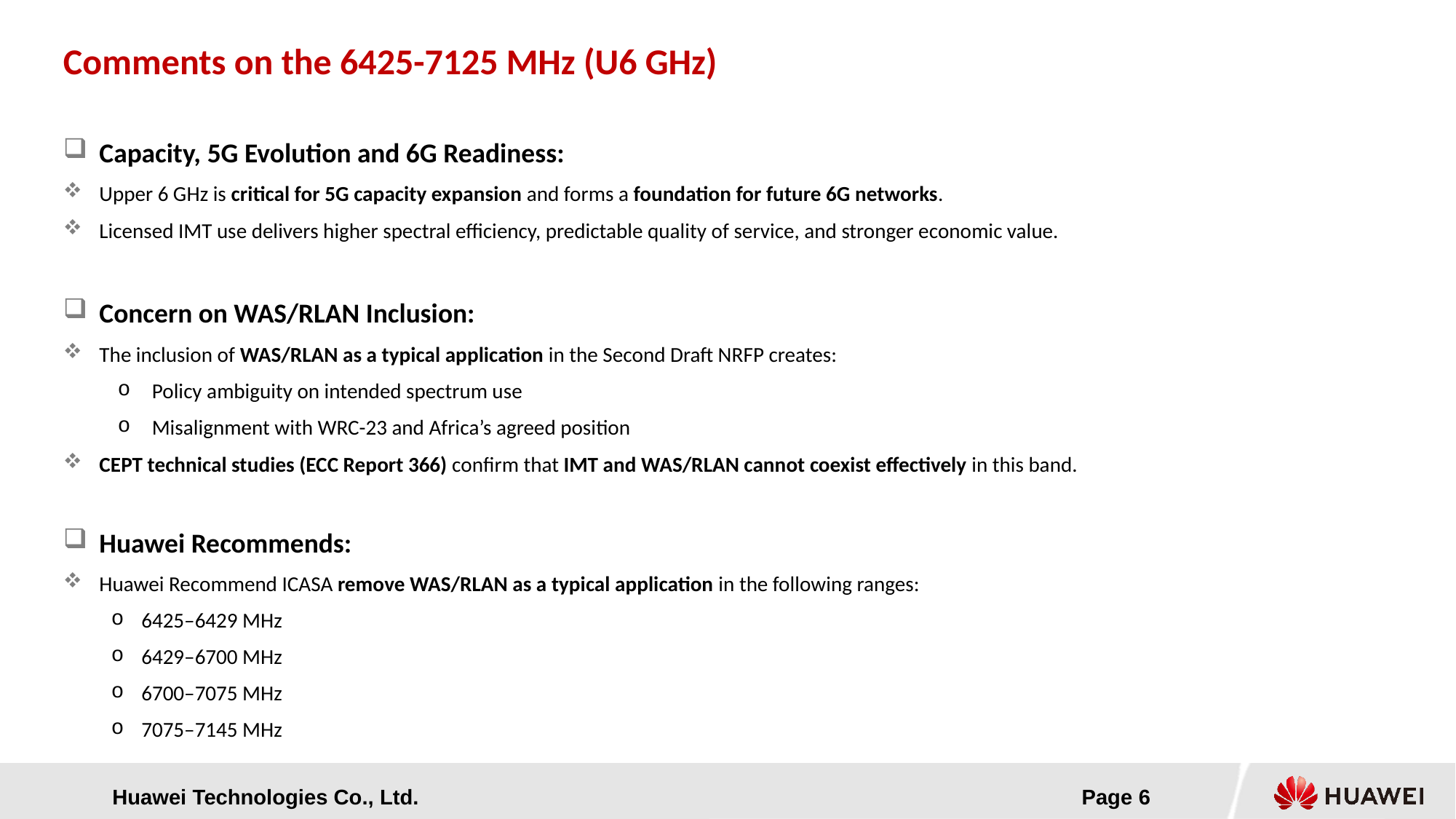

Comments on the 6425-7125 MHz (U6 GHz)

Capacity, 5G Evolution and 6G Readiness:
Upper 6 GHz is critical for 5G capacity expansion and forms a foundation for future 6G networks.
Licensed IMT use delivers higher spectral efficiency, predictable quality of service, and stronger economic value.

Concern on WAS/RLAN Inclusion:
The inclusion of WAS/RLAN as a typical application in the Second Draft NRFP creates:
Policy ambiguity on intended spectrum use
Misalignment with WRC-23 and Africa’s agreed position
CEPT technical studies (ECC Report 366) confirm that IMT and WAS/RLAN cannot coexist effectively in this band.

Huawei Recommends:
Huawei Recommend ICASA remove WAS/RLAN as a typical application in the following ranges:
6425–6429 MHz
6429–6700 MHz
6700–7075 MHz
7075–7145 MHz